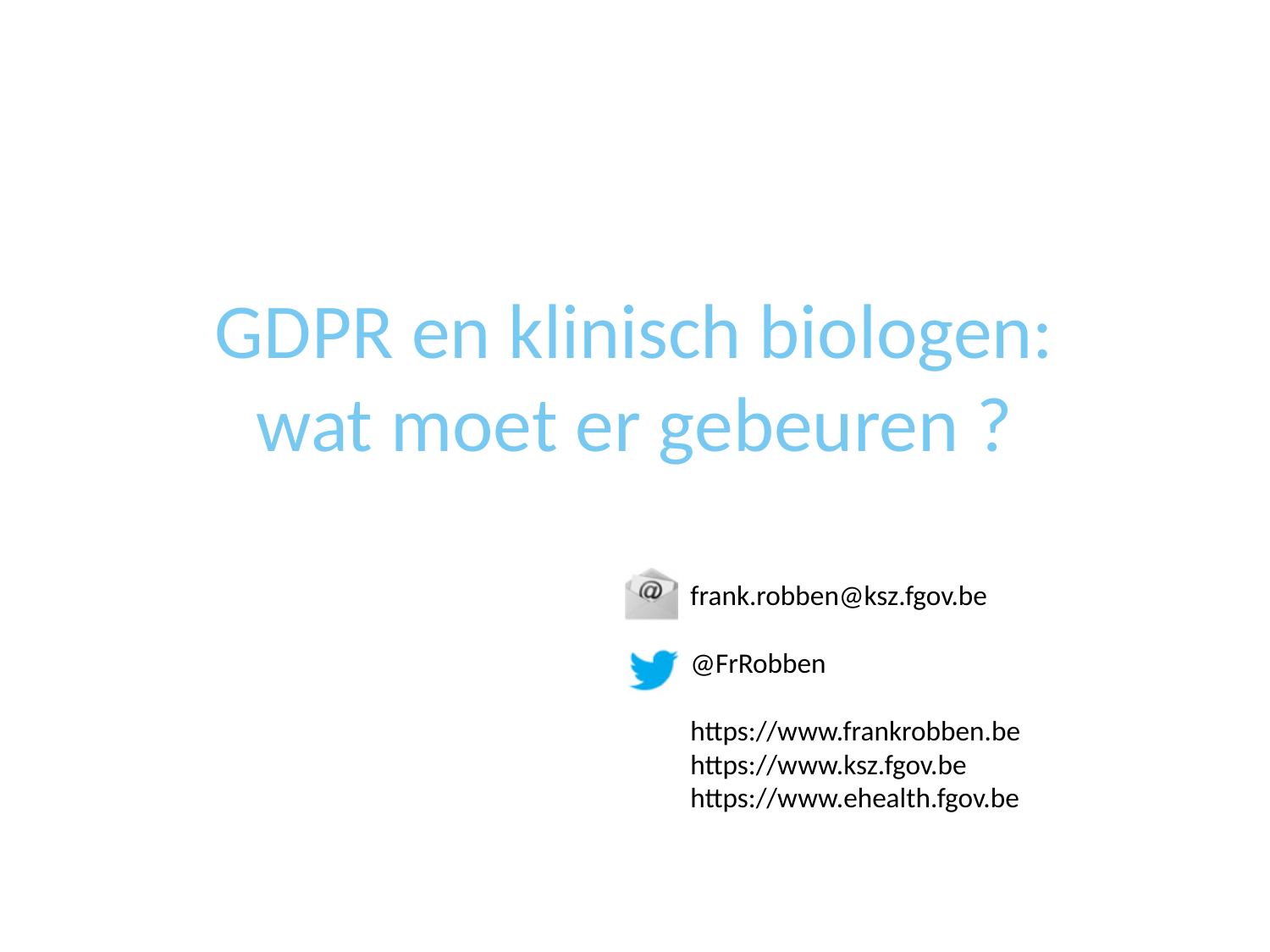

# GDPR en klinisch biologen: wat moet er gebeuren ?